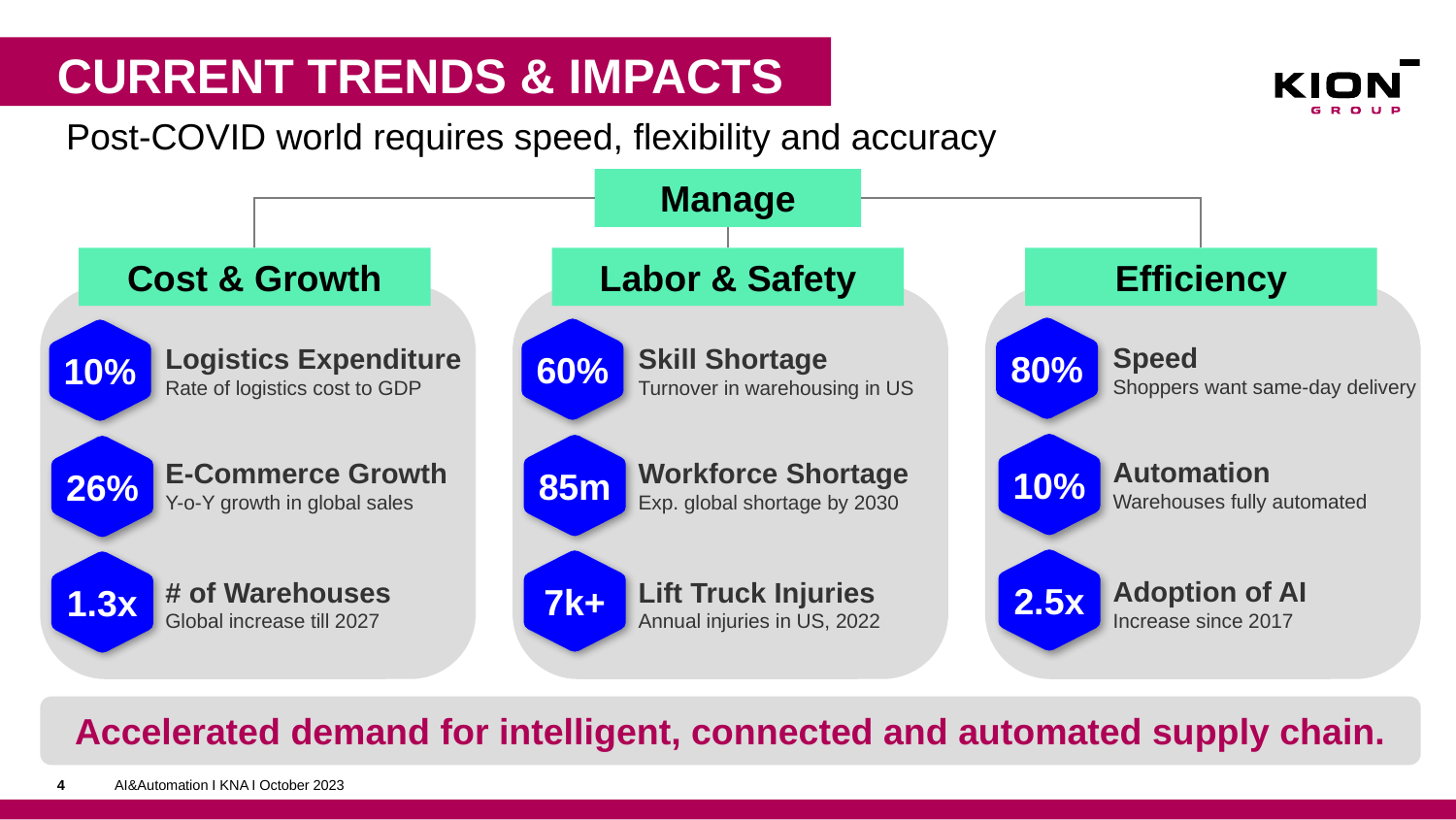

Current Trends & impacts
Post-COVID world requires speed, flexibility and accuracy
Manage
Cost & Growth
Labor & Safety
Efficiency

80%
60%
10%
Speed
Shoppers want same-day delivery
Logistics Expenditure
Rate of logistics cost to GDP
Skill Shortage
Turnover in warehousing in US
10%
85m
26%
Automation
Warehouses fully automated
E-Commerce Growth
Y-o-Y growth in global sales
Workforce Shortage
Exp. global shortage by 2030
2.5x
7k+
1.3x
Adoption of AI
Increase since 2017
# of Warehouses
Global increase till 2027
Lift Truck Injuries
Annual injuries in US, 2022
Accelerated demand for intelligent, connected and automated supply chain.
4
AI&Automation I KNA I October 2023